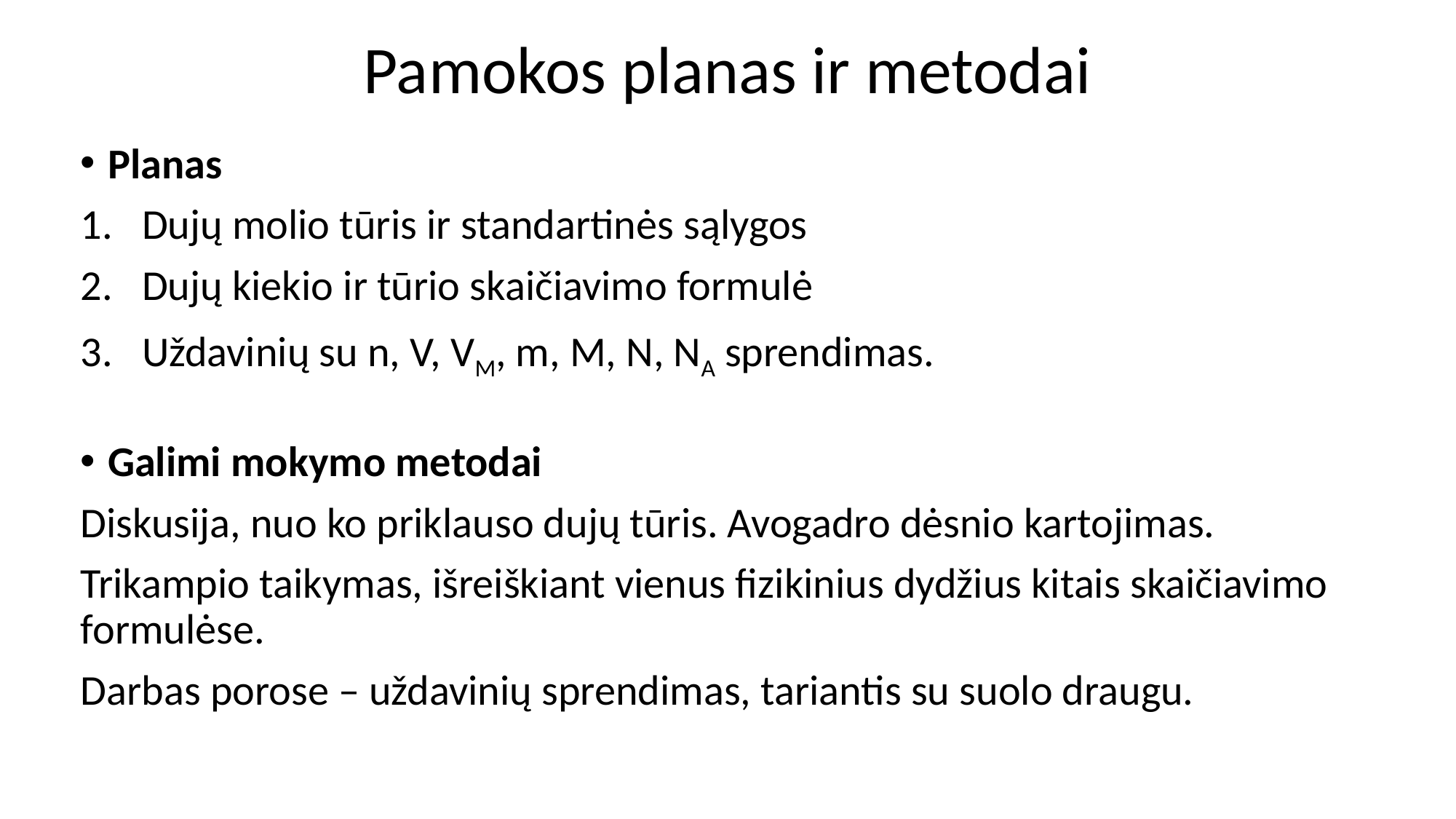

# Pamokos planas ir metodai
Planas
Dujų molio tūris ir standartinės sąlygos
Dujų kiekio ir tūrio skaičiavimo formulė
Uždavinių su n, V, VM, m, M, N, NA sprendimas.

Galimi mokymo metodai
Diskusija, nuo ko priklauso dujų tūris. Avogadro dėsnio kartojimas.
Trikampio taikymas, išreiškiant vienus fizikinius dydžius kitais skaičiavimo formulėse.
Darbas porose – uždavinių sprendimas, tariantis su suolo draugu.